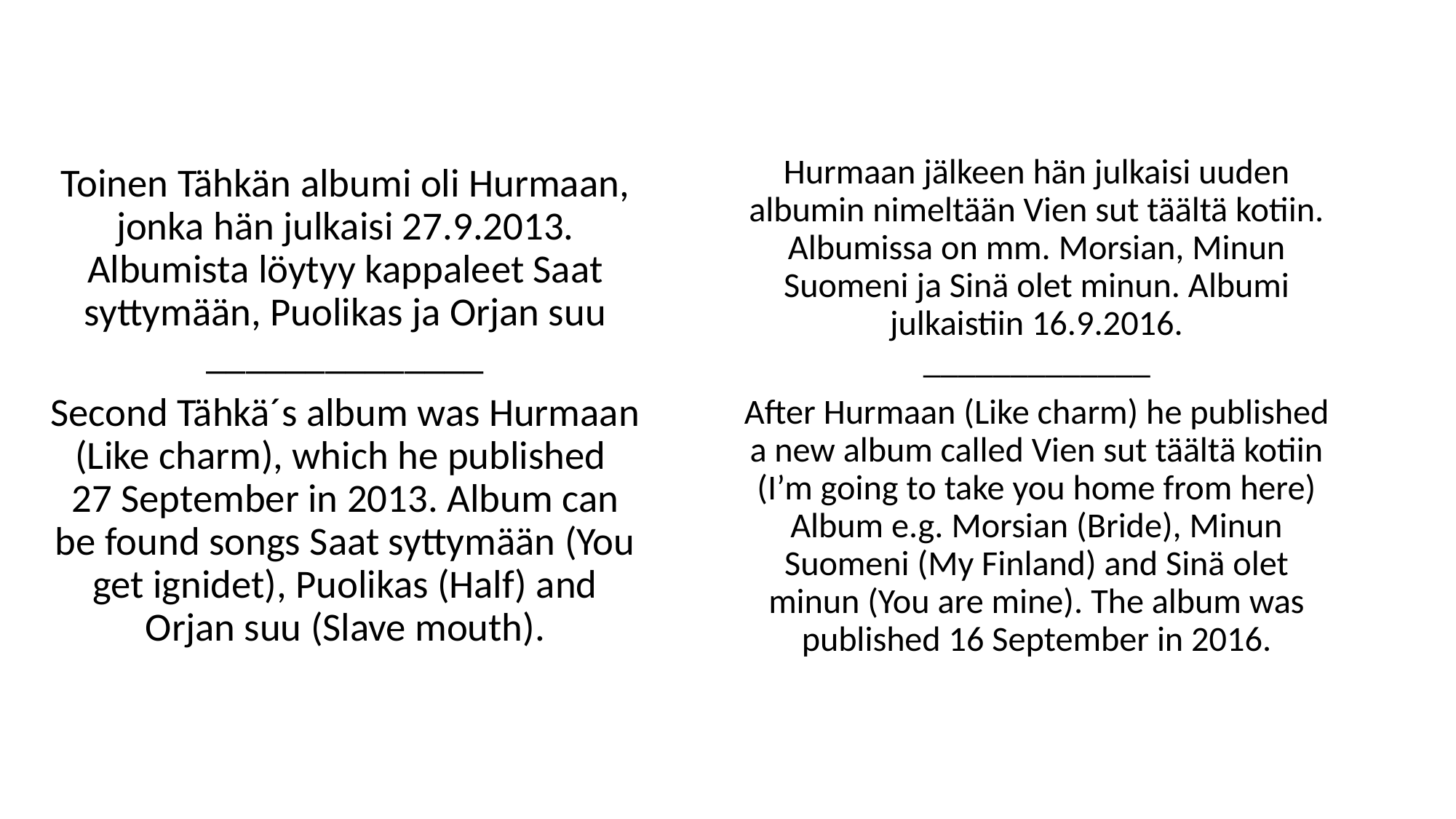

Hurmaan jälkeen hän julkaisi uuden albumin nimeltään Vien sut täältä kotiin. Albumissa on mm. Morsian, Minun Suomeni ja Sinä olet minun. Albumi julkaistiin 16.9.2016.
_____________
After Hurmaan (Like charm) he published a new album called Vien sut täältä kotiin (I’m going to take you home from here) Album e.g. Morsian (Bride), Minun Suomeni (My Finland) and Sinä olet minun (You are mine). The album was published 16 September in 2016.
Toinen Tähkän albumi oli Hurmaan, jonka hän julkaisi 27.9.2013. Albumista löytyy kappaleet Saat syttymään, Puolikas ja Orjan suu
______________
Second Tähkä´s album was Hurmaan (Like charm), which he published
27 September in 2013. Album can be found songs Saat syttymään (You get ignidet), Puolikas (Half) and Orjan suu (Slave mouth).